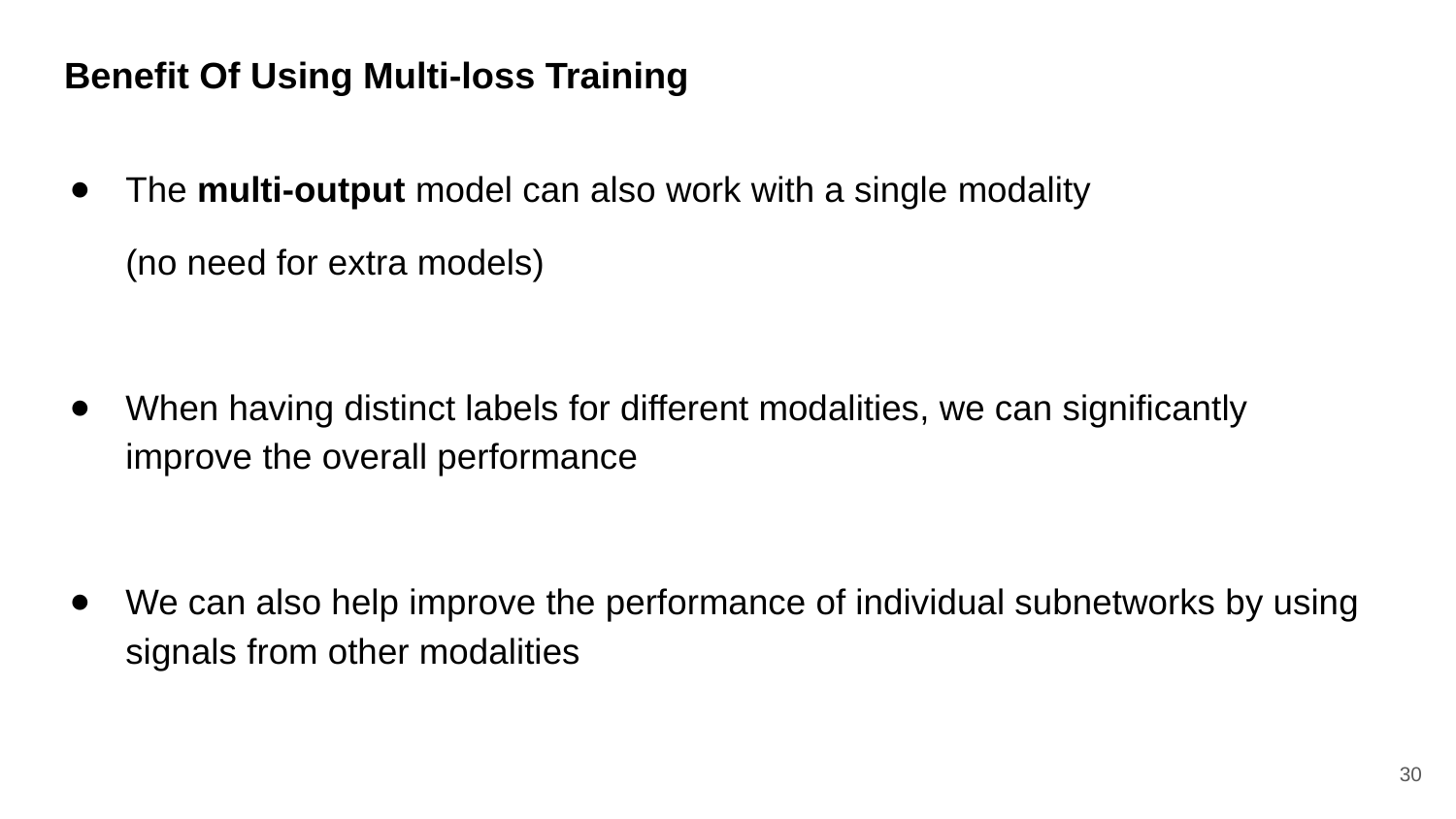

# Benefit Of Using Multi-loss Training
The multi-output model can also work with a single modality
(no need for extra models)

When having distinct labels for different modalities, we can significantly improve the overall performance

We can also help improve the performance of individual subnetworks by using signals from other modalities

30